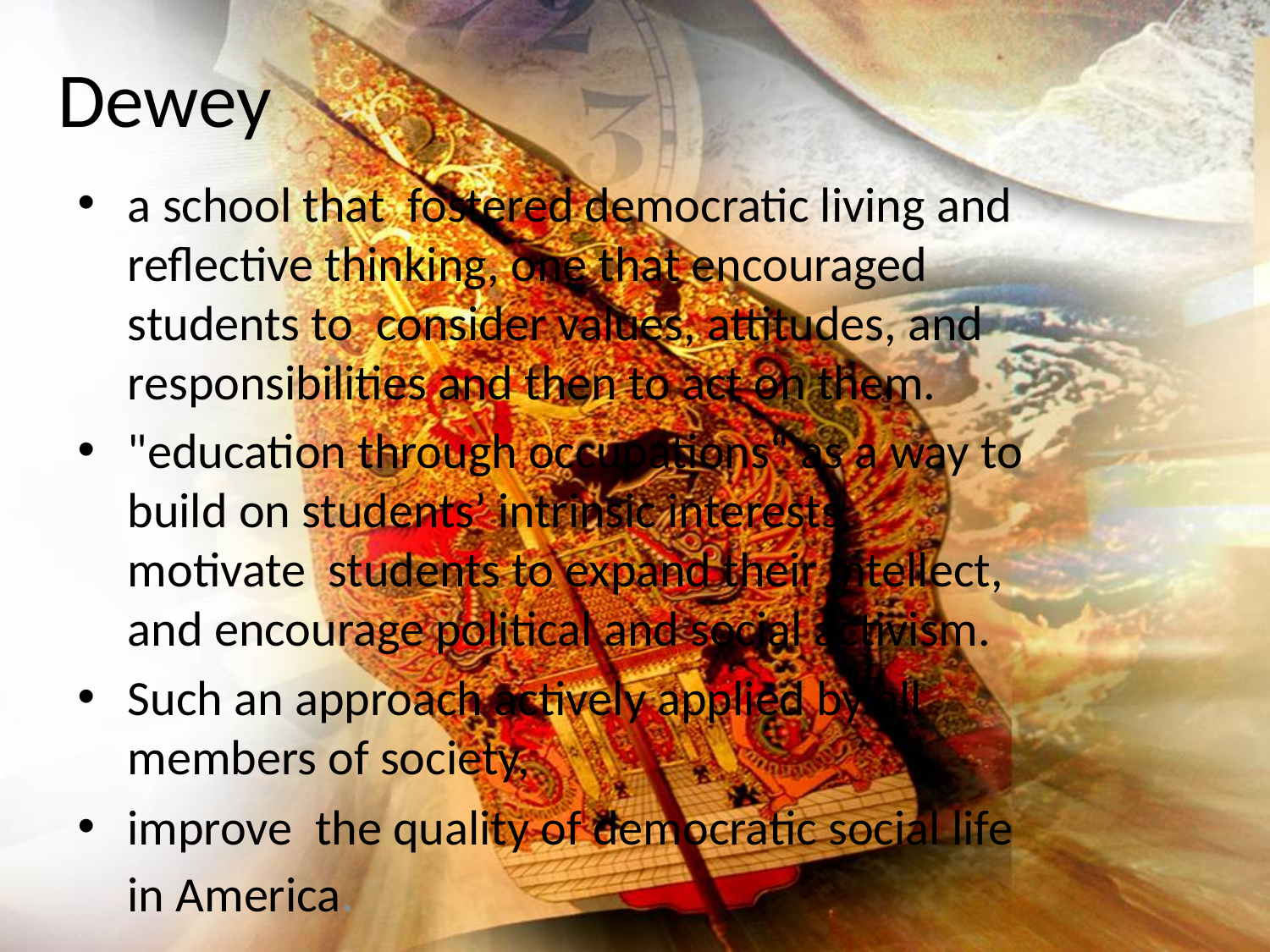

# Dewey
a school that  fostered democratic living and reflective thinking, one that encouraged students to  consider values, attitudes, and responsibilities and then to act on them.
"education through occupations“ as a way to build on students’ intrinsic interests, motivate  students to expand their intellect, and encourage political and social activism.
Such an approach actively applied by all members of society,
improve  the quality of democratic social life in America.